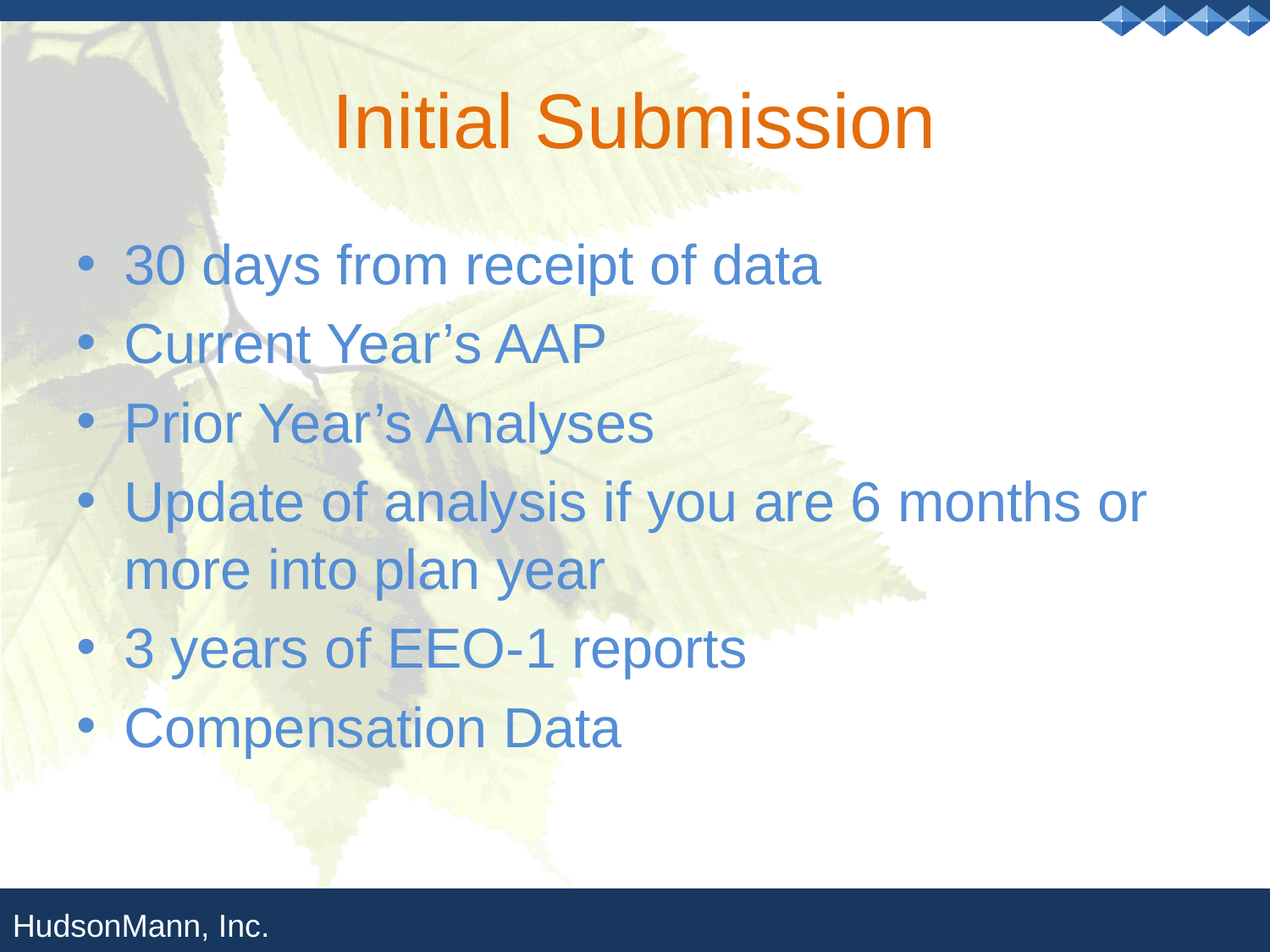

# Initial Submission
30 days from receipt of data
Current Year’s AAP
Prior Year’s Analyses
Update of analysis if you are 6 months or more into plan year
3 years of EEO-1 reports
Compensation Data